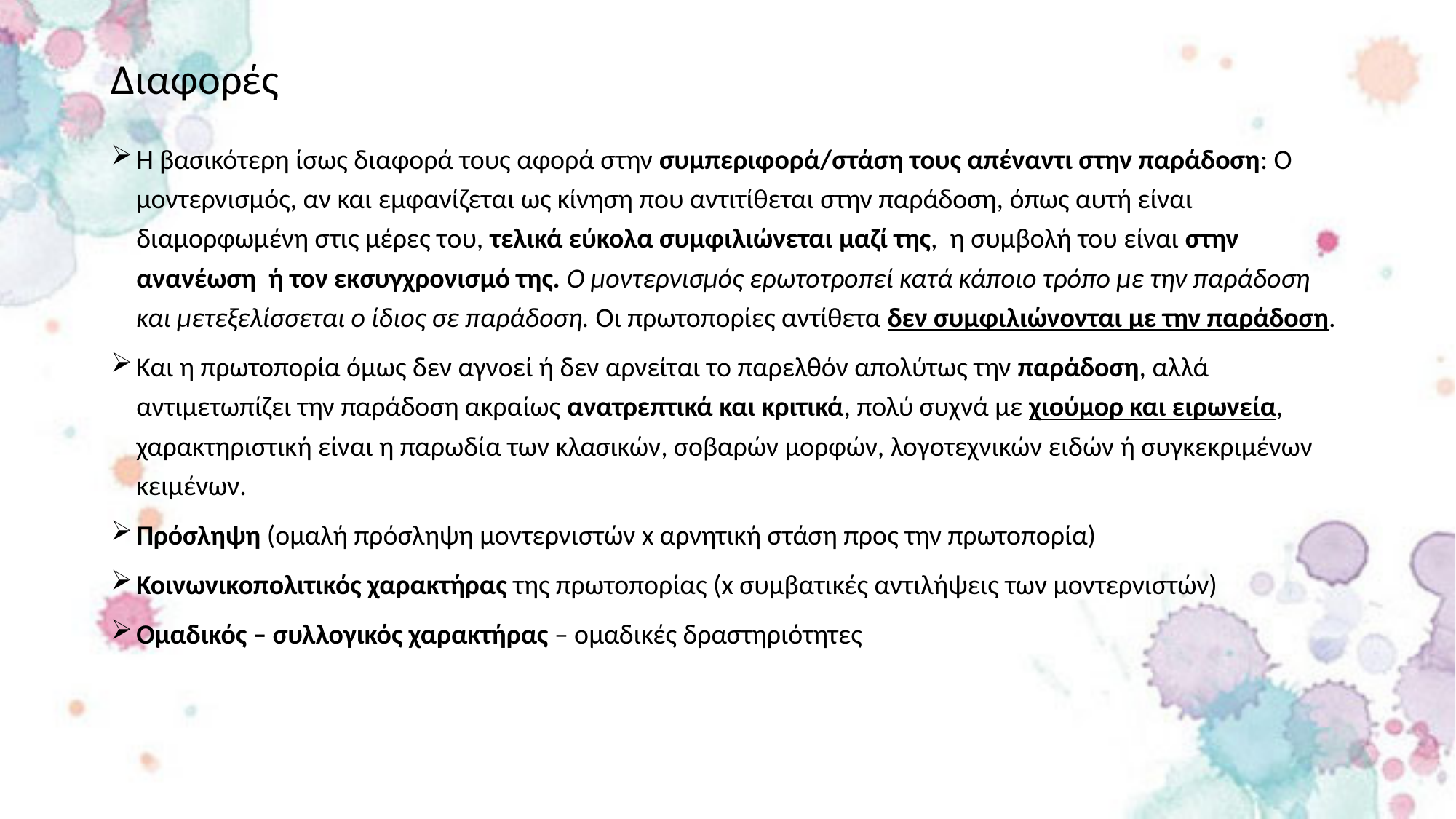

# Διαφορές
Η βασικότερη ίσως διαφορά τους αφορά στην συμπεριφορά/στάση τους απέναντι στην παράδοση: Ο μοντερνισμός, αν και εμφανίζεται ως κίνηση που αντιτίθεται στην παράδοση, όπως αυτή είναι διαμορφωμένη στις μέρες του, τελικά εύκολα συμφιλιώνεται μαζί της,  η συμβολή του είναι στην ανανέωση  ή τον εκσυγχρονισμό της. Ο μοντερνισμός ερωτοτροπεί κατά κάποιο τρόπο με την παράδοση και μετεξελίσσεται ο ίδιος σε παράδοση. Οι πρωτοπορίες αντίθετα δεν συμφιλιώνονται με την παράδοση.
Και η πρωτοπορία όμως δεν αγνοεί ή δεν αρνείται το παρελθόν απολύτως την παράδοση, αλλά αντιμετωπίζει την παράδοση ακραίως ανατρεπτικά και κριτικά, πολύ συχνά με χιούμορ και ειρωνεία, χαρακτηριστική είναι η παρωδία των κλασικών, σοβαρών μορφών, λογοτεχνικών ειδών ή συγκεκριμένων κειμένων.
Πρόσληψη (ομαλή πρόσληψη μοντερνιστών x αρνητική στάση προς την πρωτοπορία)
Κοινωνικοπολιτικός χαρακτήρας της πρωτοπορίας (x συμβατικές αντιλήψεις των μοντερνιστών)
Ομαδικός – συλλογικός χαρακτήρας – ομαδικές δραστηριότητες